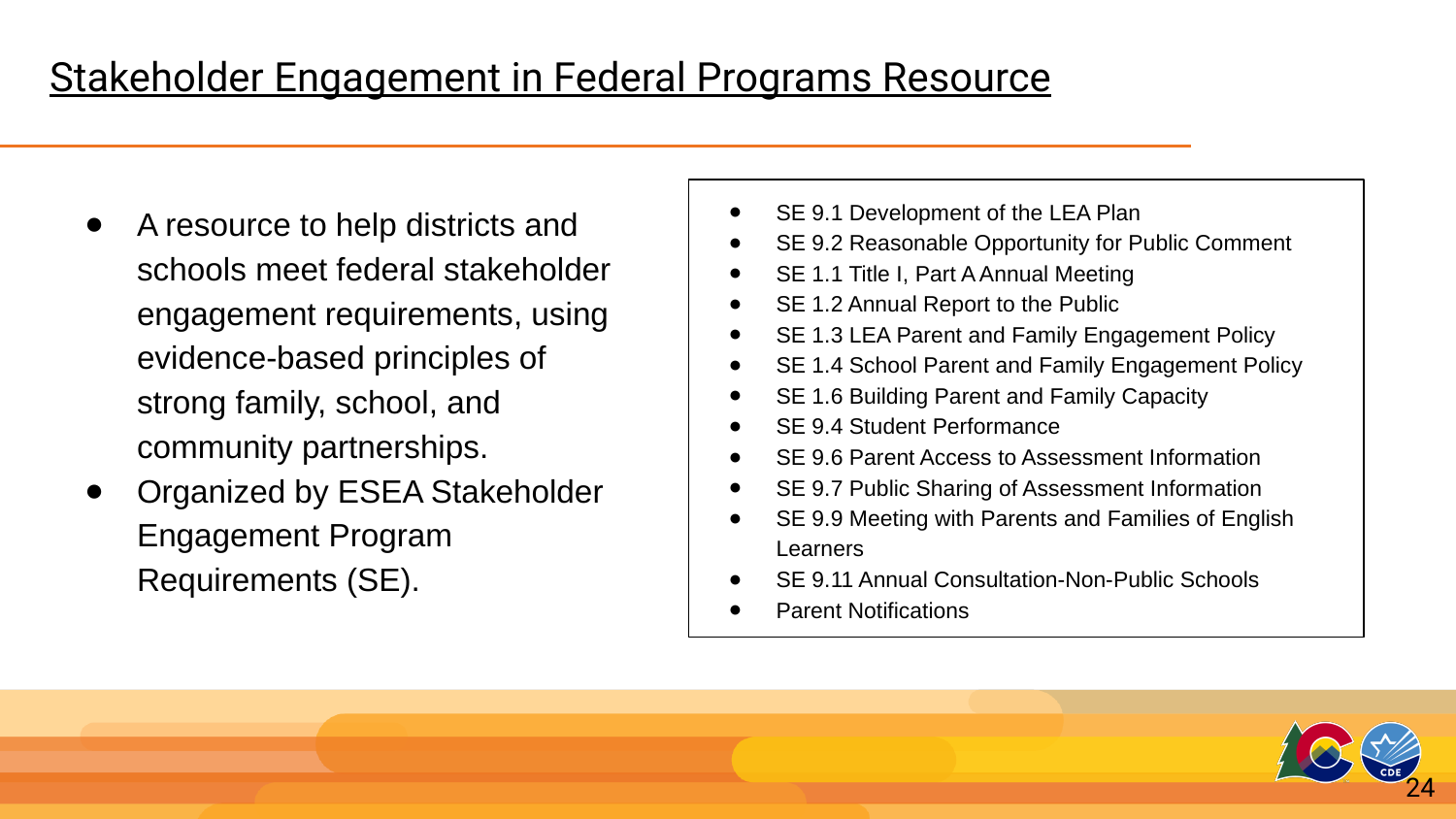

# Stakeholder Engagement in Federal Programs Resource
SE 9.1 Development of the LEA Plan
SE 9.2 Reasonable Opportunity for Public Comment
SE 1.1 Title I, Part A Annual Meeting
SE 1.2 Annual Report to the Public
SE 1.3 LEA Parent and Family Engagement Policy
SE 1.4 School Parent and Family Engagement Policy
SE 1.6 Building Parent and Family Capacity
SE 9.4 Student Performance
SE 9.6 Parent Access to Assessment Information
SE 9.7 Public Sharing of Assessment Information
SE 9.9 Meeting with Parents and Families of English Learners
SE 9.11 Annual Consultation-Non-Public Schools
Parent Notifications
A resource to help districts and schools meet federal stakeholder engagement requirements, using evidence-based principles of strong family, school, and community partnerships.
Organized by ESEA Stakeholder Engagement Program Requirements (SE).
24